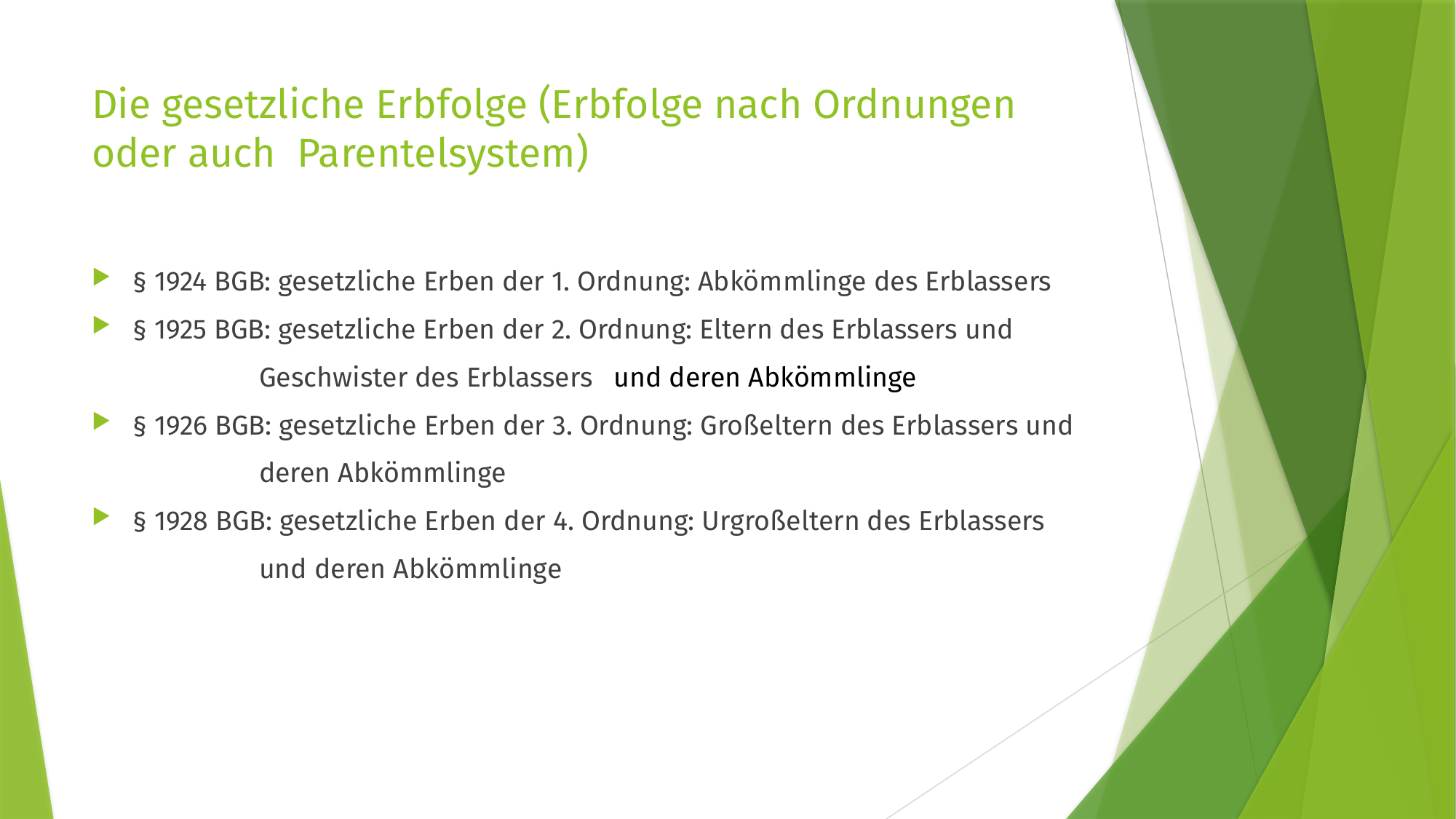

# Die gesetzliche Erbfolge (Erbfolge nach Ordnungen oder auch  Parentelsystem)
§ 1924 BGB: gesetzliche Erben der 1. Ordnung: Abkömmlinge des Erblassers
§ 1925 BGB: gesetzliche Erben der 2. Ordnung: Eltern des Erblassers und
                       Geschwister des Erblassers
§ 1926 BGB: gesetzliche Erben der 3. Ordnung: Großeltern des Erblassers und
                       deren Abkömmlinge
§ 1928 BGB: gesetzliche Erben der 4. Ordnung: Urgroßeltern des Erblassers
                       und deren Abkömmlinge

und deren Abkömmlinge